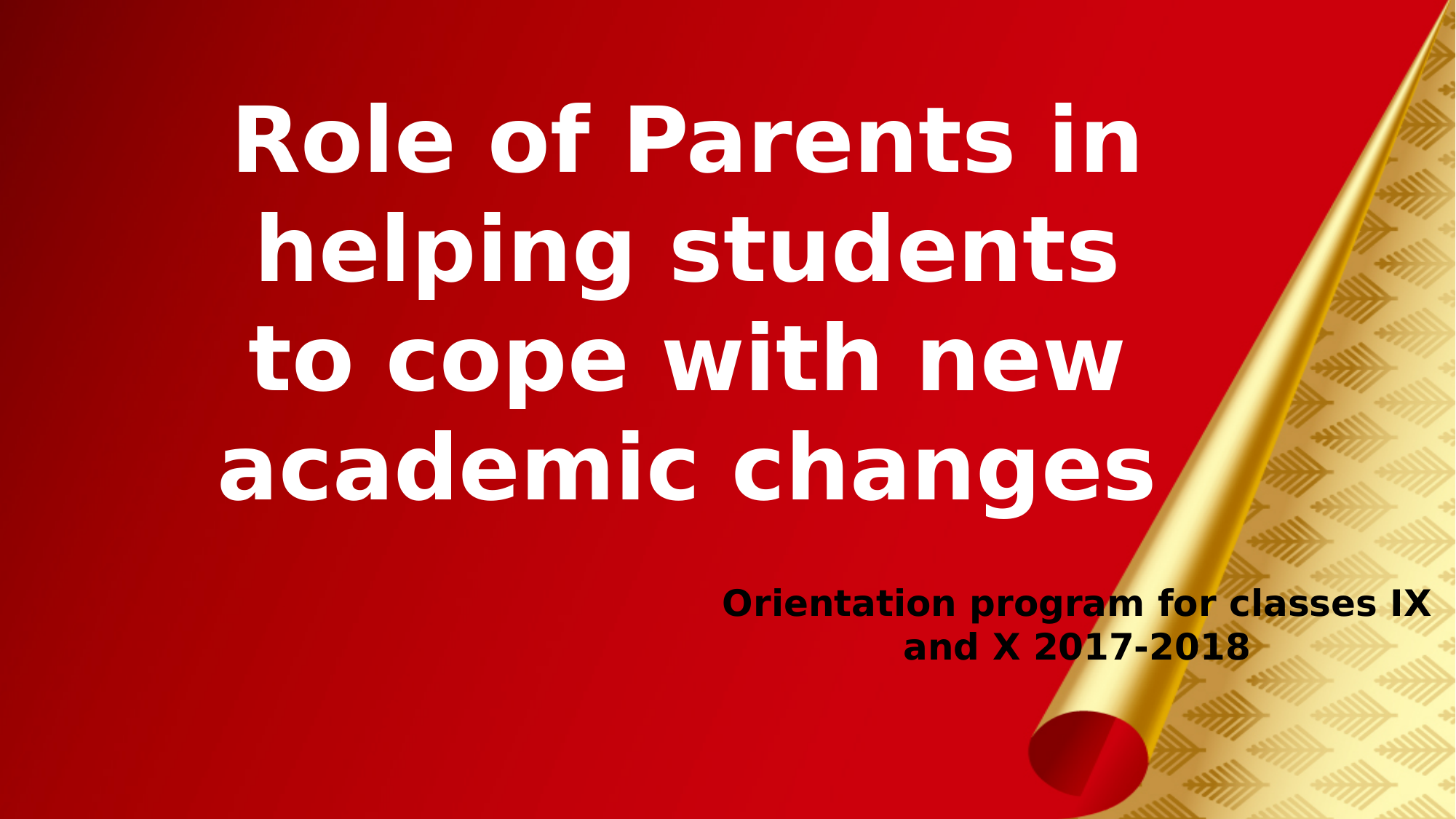

# Role of Parents in helping students to cope with new academic changes

Orientation program for classes IX and X 2017-2018